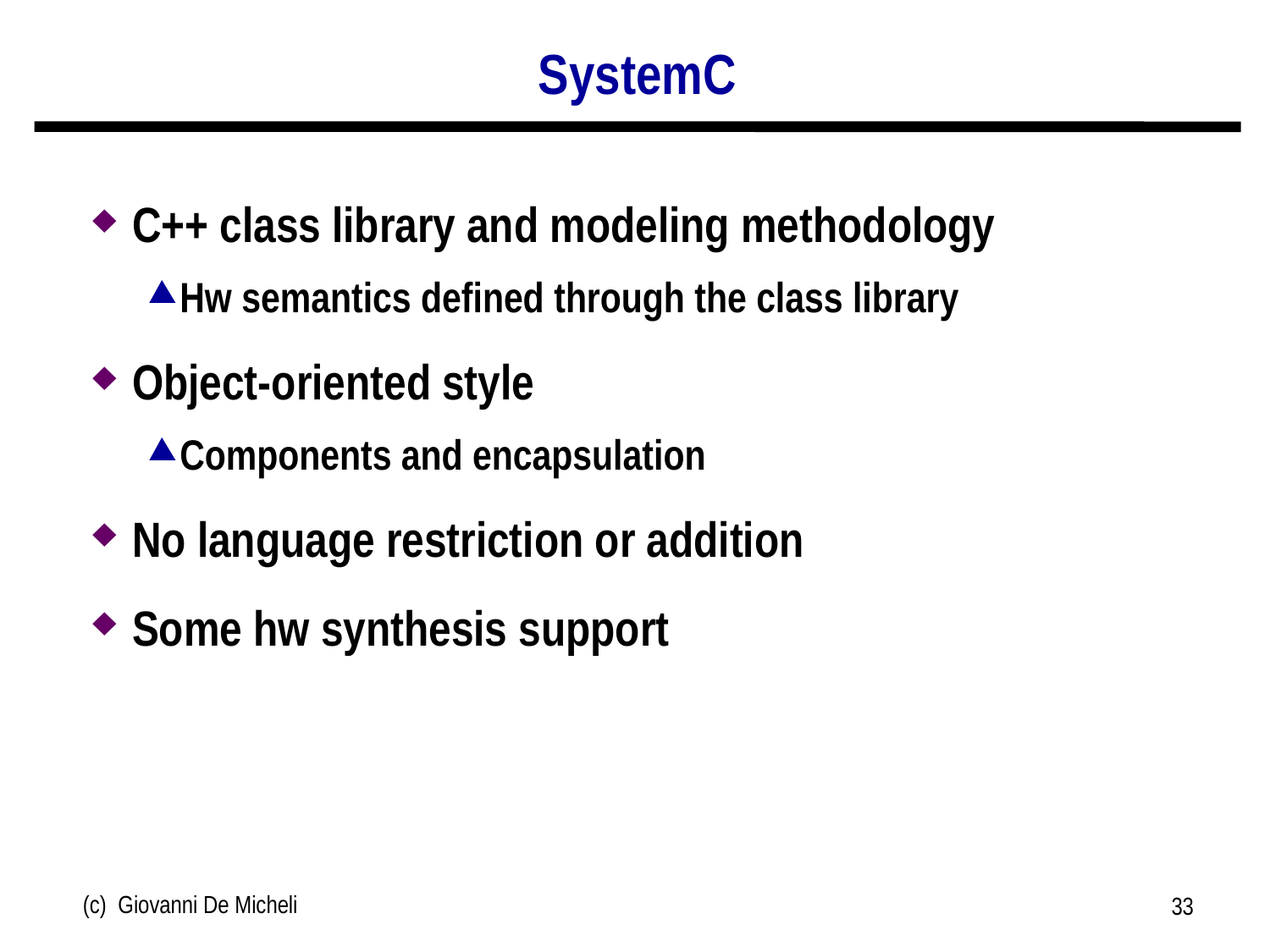

# SystemC
C++ class library and modeling methodology
Hw semantics defined through the class library
Object-oriented style
Components and encapsulation
No language restriction or addition
Some hw synthesis support
(c)  Giovanni De Micheli
33